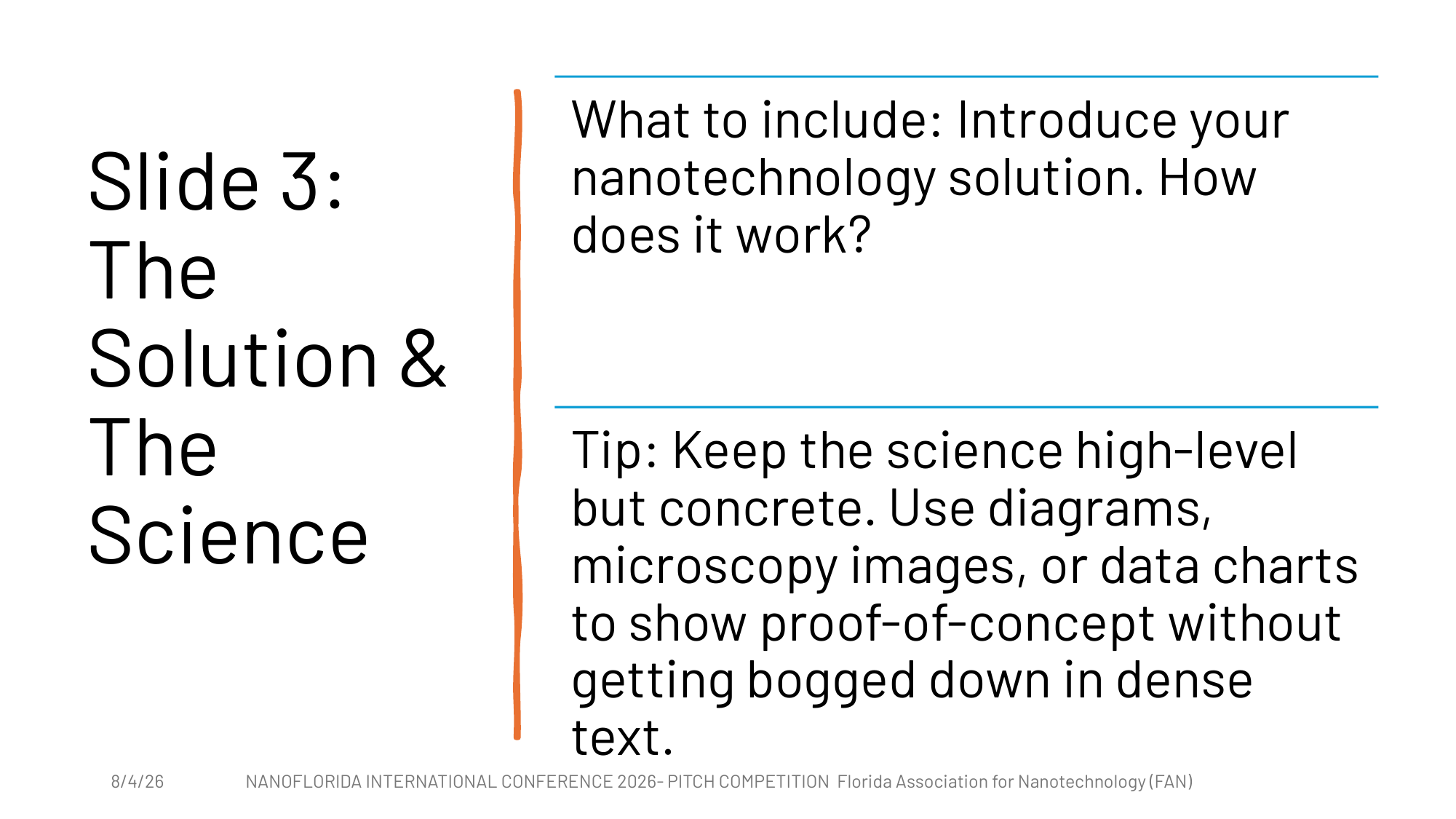

What to include: Introduce your nanotechnology solution. How does it work?
Tip: Keep the science high-level but concrete. Use diagrams, microscopy images, or data charts to show proof-of-concept without getting bogged down in dense text.
# Slide 3: The Solution & The Science

8/4/26
NANOFLORIDA INTERNATIONAL CONFERENCE 2026- PITCH COMPETITION  Florida Association for Nanotechnology (FAN)
7